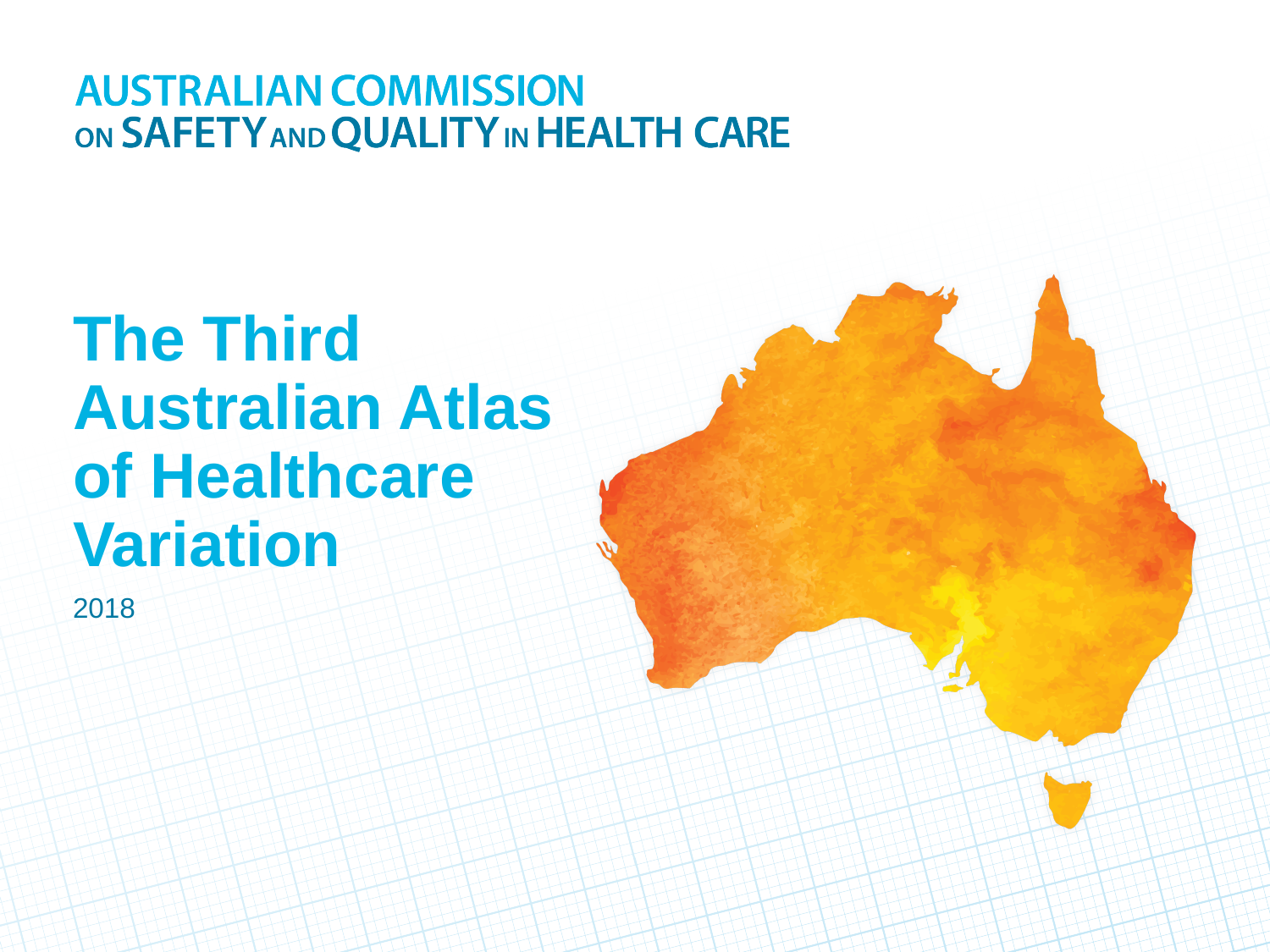

# The Third Australian Atlas of Healthcare Variation
2018